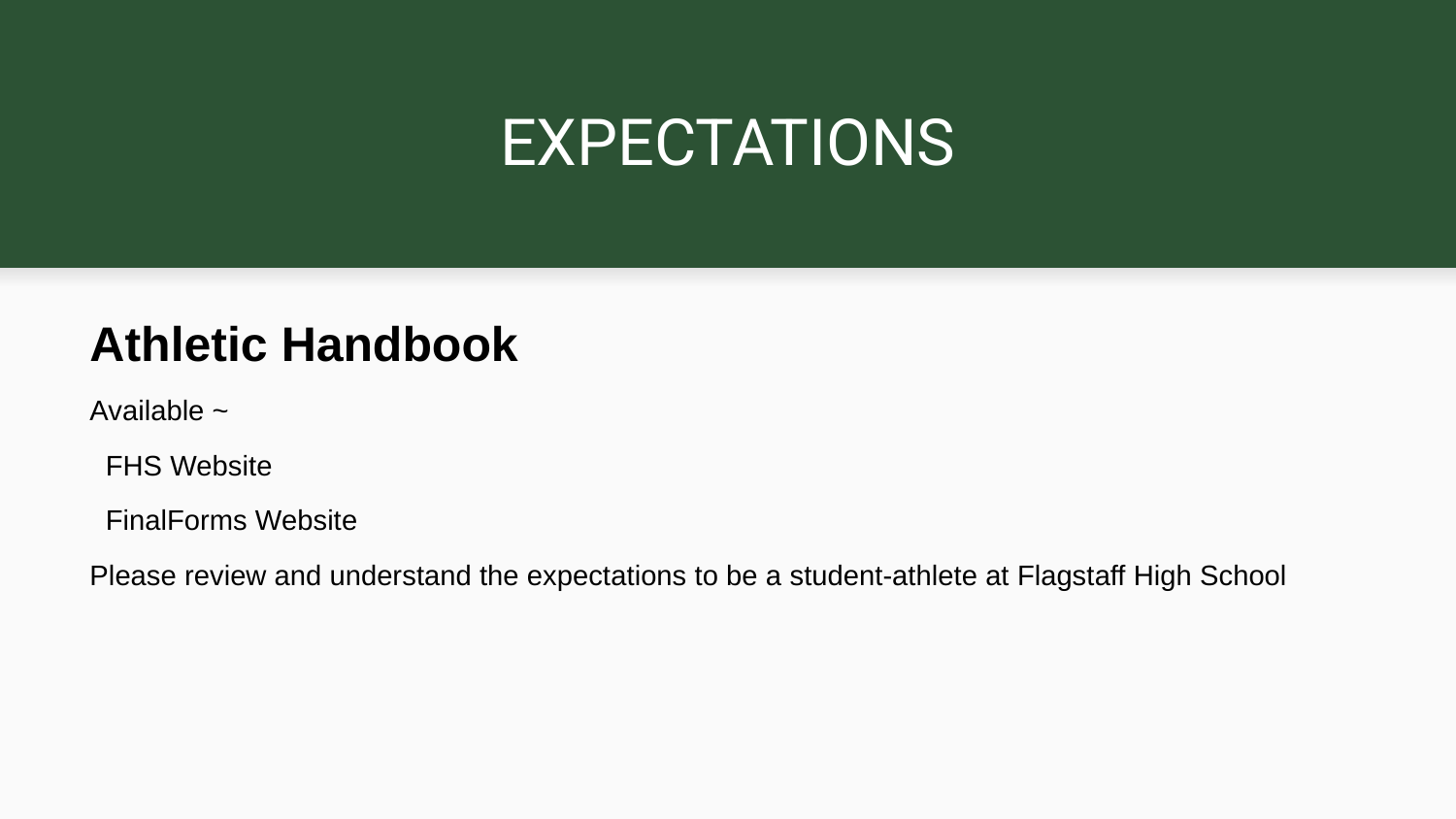

# EXPECTATIONS
Athletic Handbook
Available ~
  FHS Website
  FinalForms Website
Please review and understand the expectations to be a student-athlete at Flagstaff High School